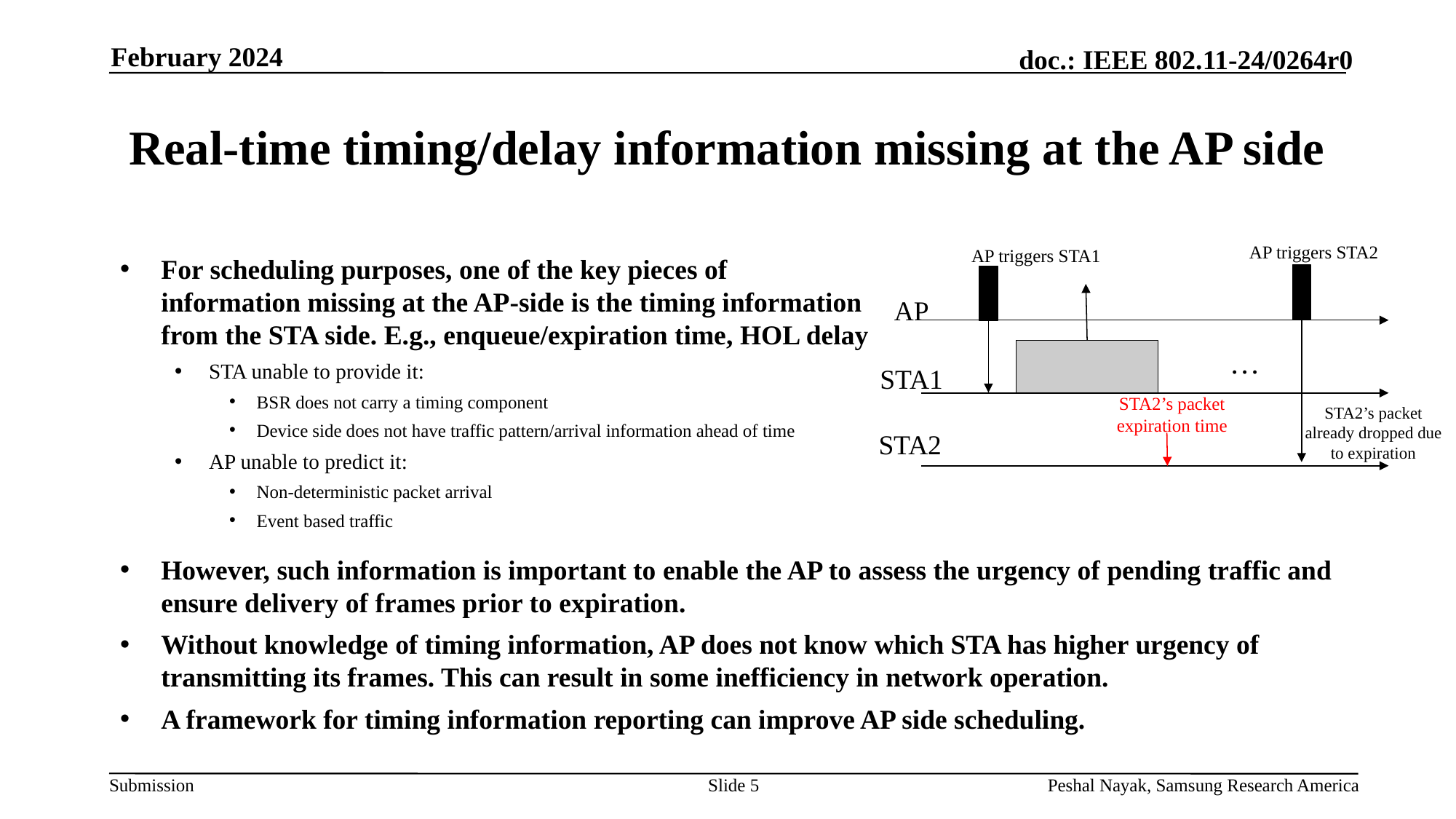

February 2024
# Real-time timing/delay information missing at the AP side
AP triggers STA2
AP triggers STA1
For scheduling purposes, one of the key pieces of information missing at the AP-side is the timing information from the STA side. E.g., enqueue/expiration time, HOL delay
STA unable to provide it:
BSR does not carry a timing component
Device side does not have traffic pattern/arrival information ahead of time
AP unable to predict it:
Non-deterministic packet arrival
Event based traffic

AP
…

STA1
STA2’s packet expiration time
STA2’s packet already dropped due to expiration
STA2
However, such information is important to enable the AP to assess the urgency of pending traffic and ensure delivery of frames prior to expiration.
Without knowledge of timing information, AP does not know which STA has higher urgency of transmitting its frames. This can result in some inefficiency in network operation.
A framework for timing information reporting can improve AP side scheduling.

Slide 5
Peshal Nayak, Samsung Research America